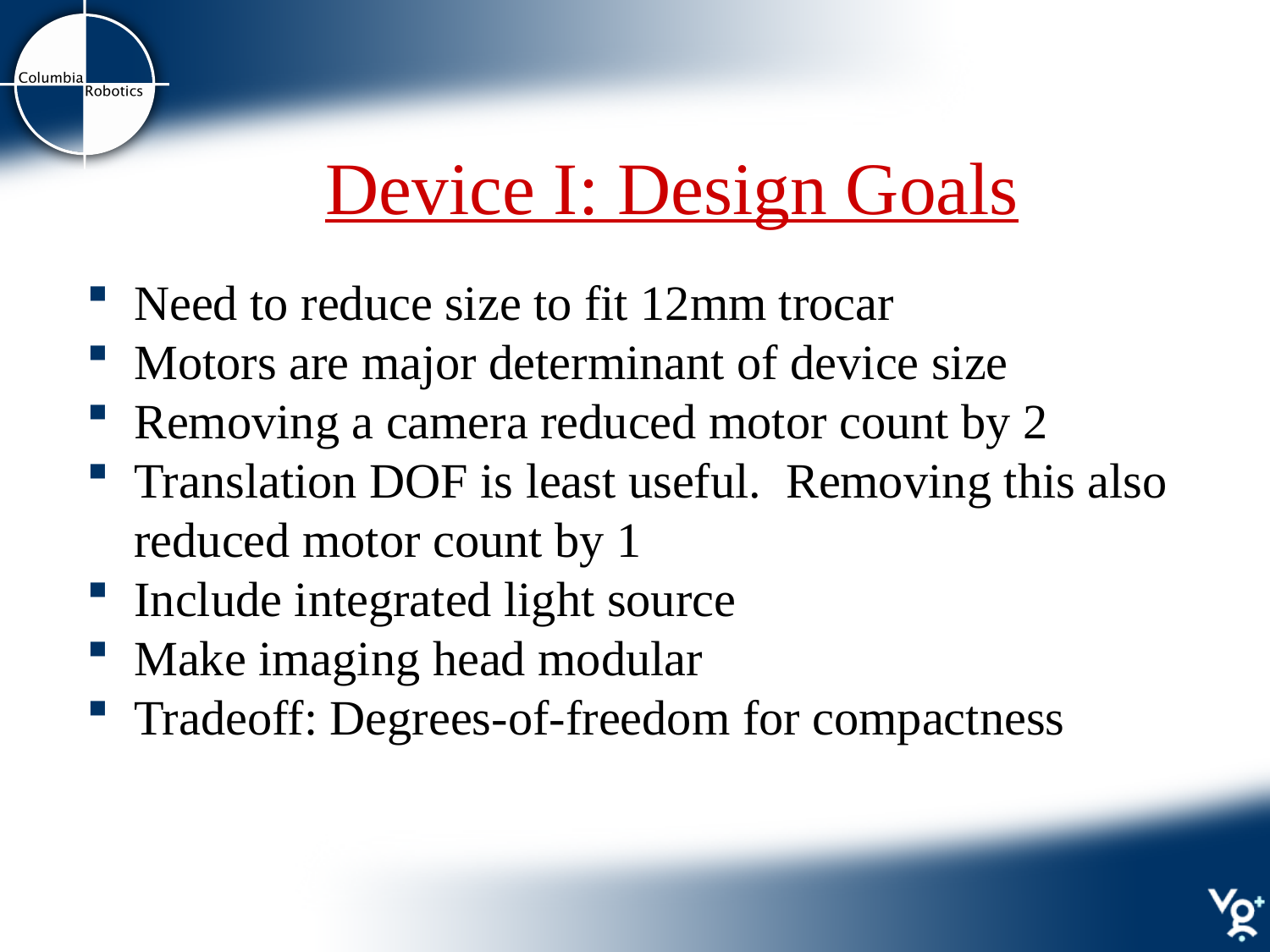

Device I: Design Goals
Need to reduce size to fit 12mm trocar
Motors are major determinant of device size
Removing a camera reduced motor count by 2
Translation DOF is least useful.  Removing this also reduced motor count by 1
Include integrated light source
Make imaging head modular
Tradeoff: Degrees-of-freedom for compactness